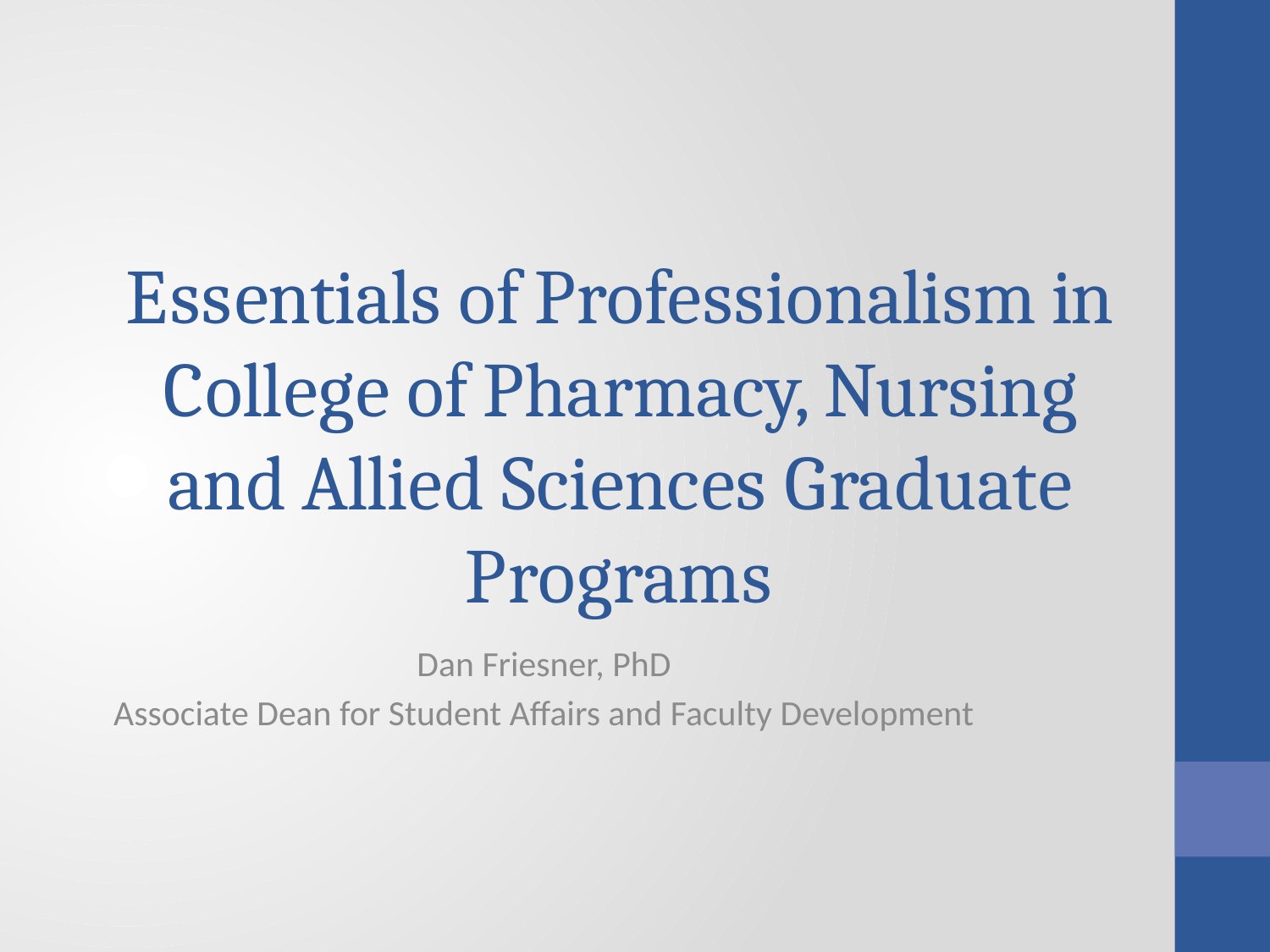

# Essentials of Professionalism in College of Pharmacy, Nursing and Allied Sciences Graduate Programs
Dan Friesner, PhD
Associate Dean for Student Affairs and Faculty Development